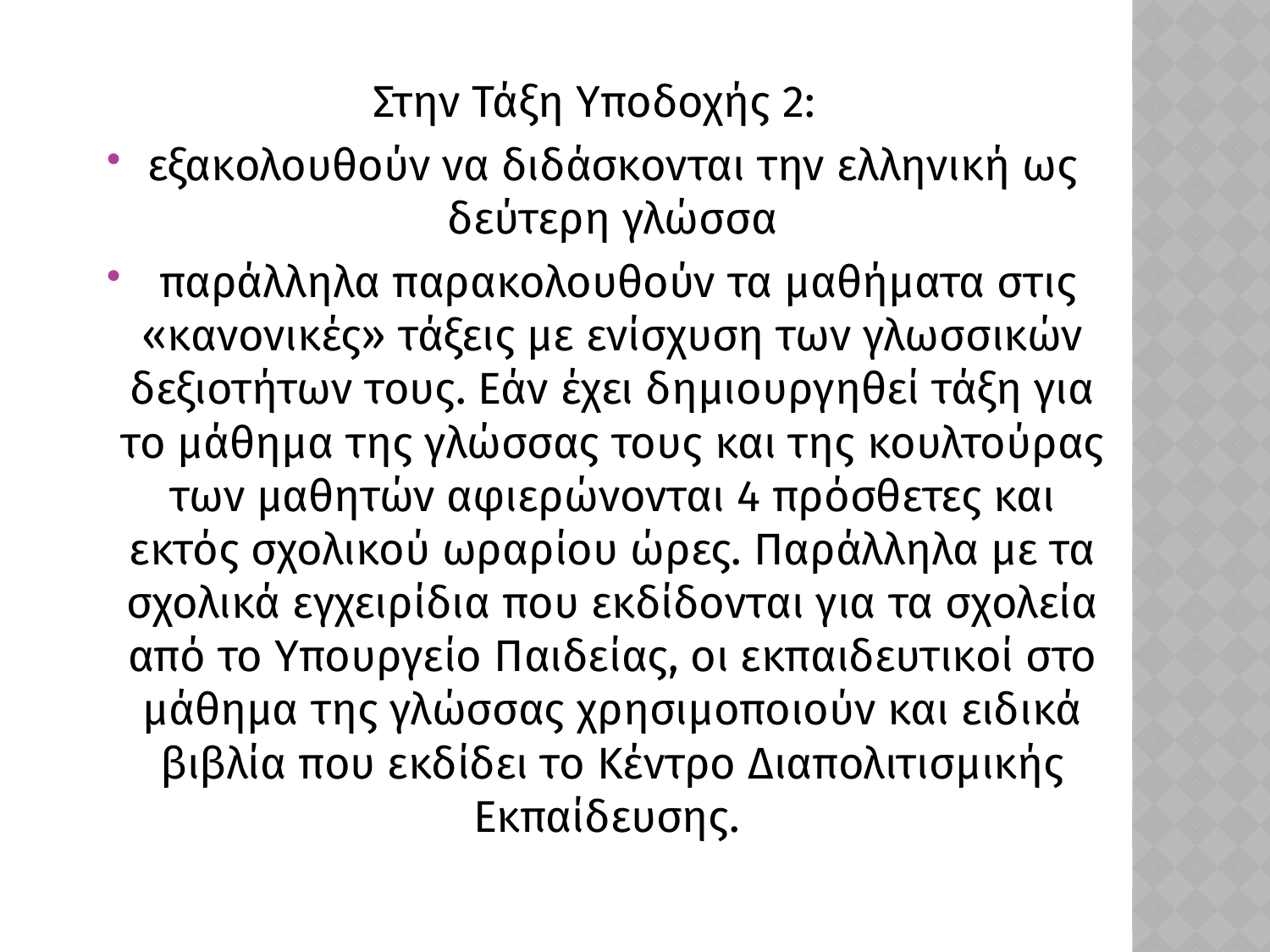

Στην Τάξη Υποδοχής 2:
εξακολουθούν να διδάσκονται την ελληνική ως δεύτερη γλώσσα
 παράλληλα παρακολουθούν τα μαθήματα στις «κανονικές» τάξεις με ενίσχυση των γλωσσικών δεξιοτήτων τους. Εάν έχει δημιουργηθεί τάξη για το μάθημα της γλώσσας τους και της κουλτούρας των μαθητών αφιερώνονται 4 πρόσθετες και εκτός σχολικού ωραρίου ώρες. Παράλληλα με τα σχολικά εγχειρίδια που εκδίδονται για τα σχολεία από το Υπουργείο Παιδείας, οι εκπαιδευτικοί στο μάθημα της γλώσσας χρησιμοποιούν και ειδικά βιβλία που εκδίδει το Κέντρο Διαπολιτισμικής Εκπαίδευσης.